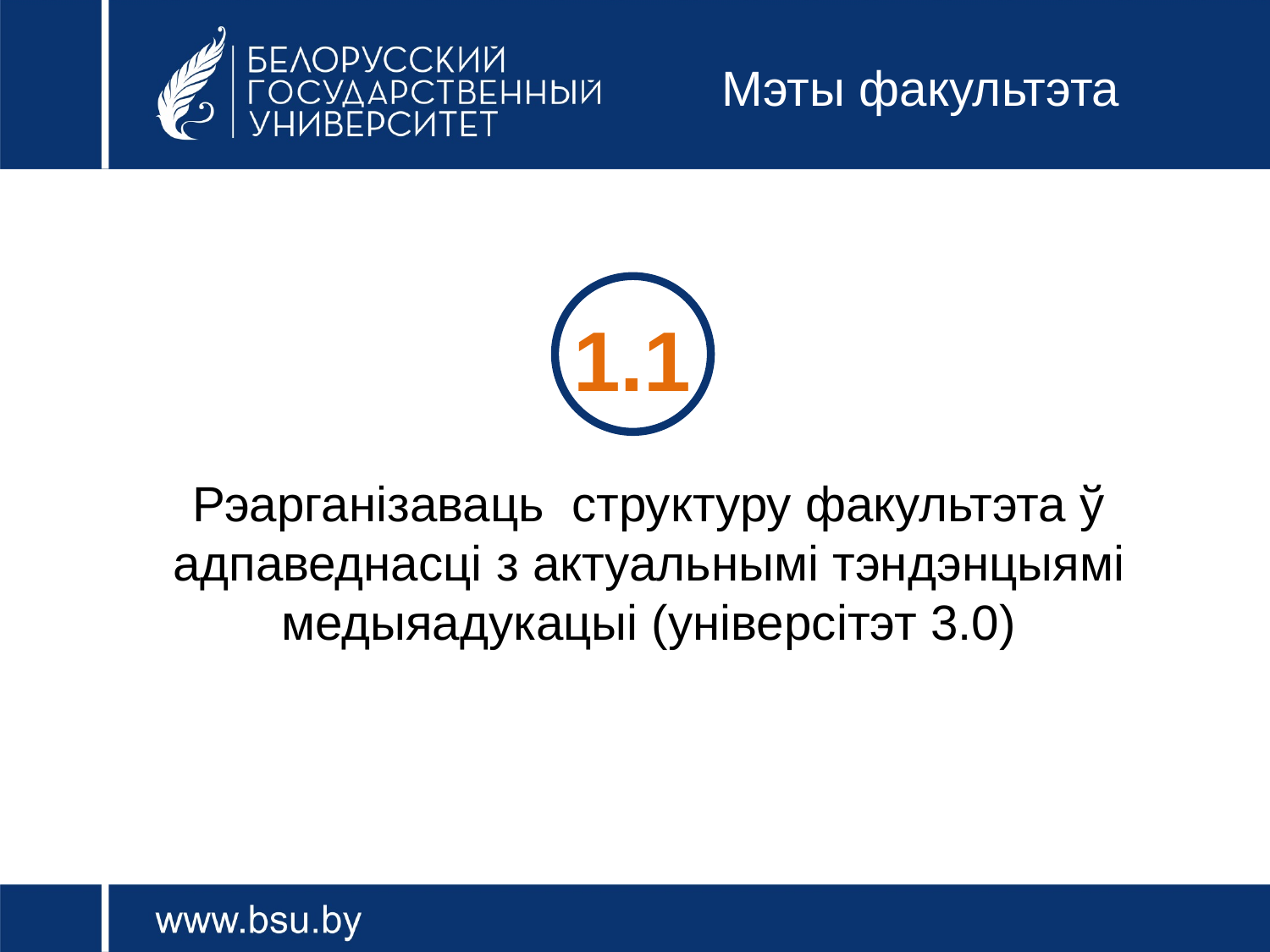

# Мэты факультэта

1.1
Рэарганізаваць  структуру факультэта ў адпаведнасці з актуальнымі тэндэнцыямі медыяадукацыі (універсітэт 3.0)